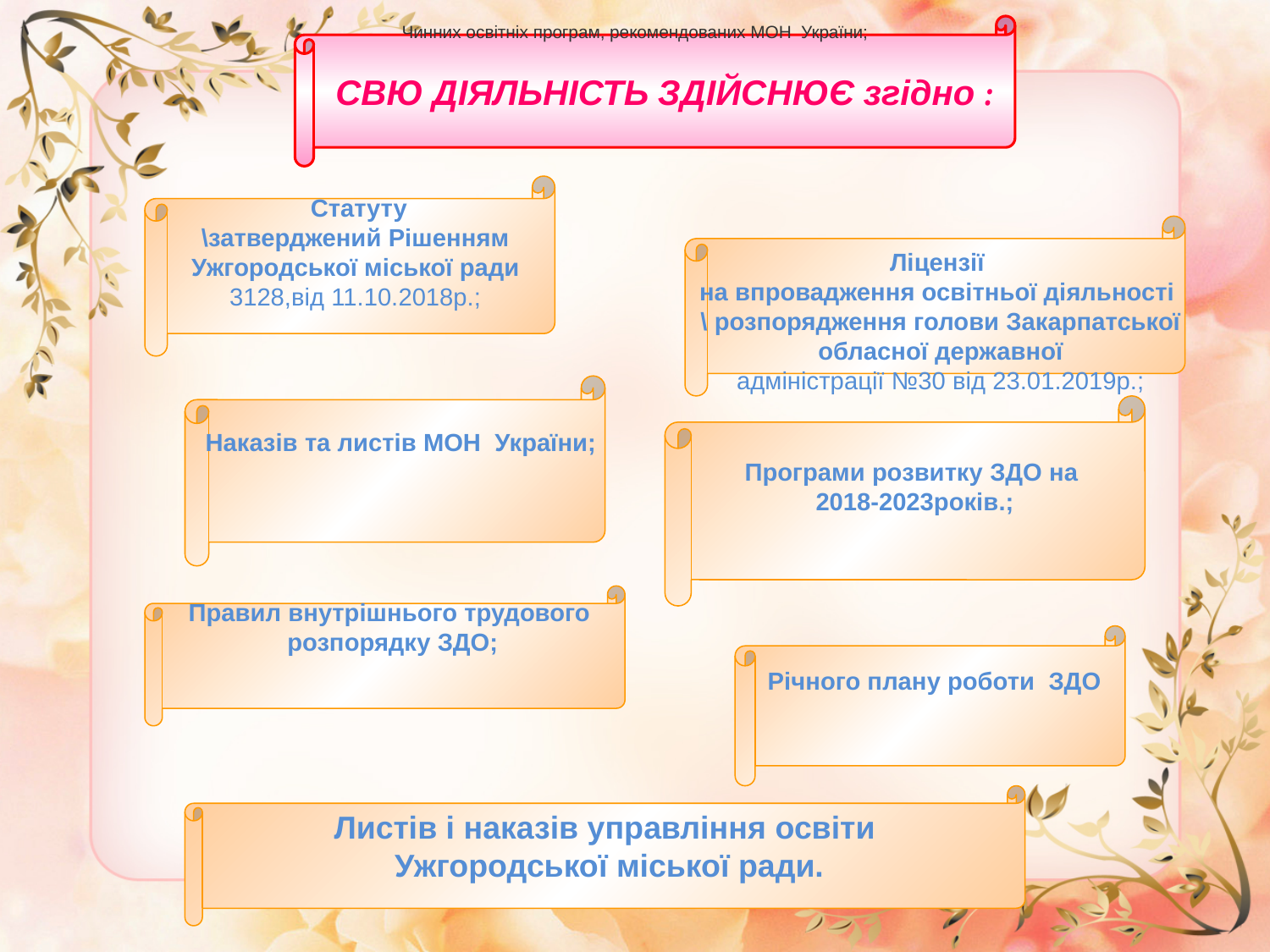

Чинних освітніх програм, рекомендованих МОН  України;
 СВЮ ДІЯЛЬНІСТЬ ЗДІЙСНЮЄ згідно :

 Статуту
\затверджений Рішенням
 Ужгородської міської ради
3128,від 11.10.2018р.;

Ліцензії
на впровадження освітньої діяльності
\ розпорядження голови Закарпатської
 обласної державної
адміністрації №30 від 23.01.2019р.;

Наказів та листів МОН  України;

Програми розвитку ЗДО на
 2018-2023років.;

Правил внутрішнього трудового
 розпорядку ЗДО;

Річного плану роботи  ЗДО

Листів і наказів управління освіти
Ужгородської міської ради.